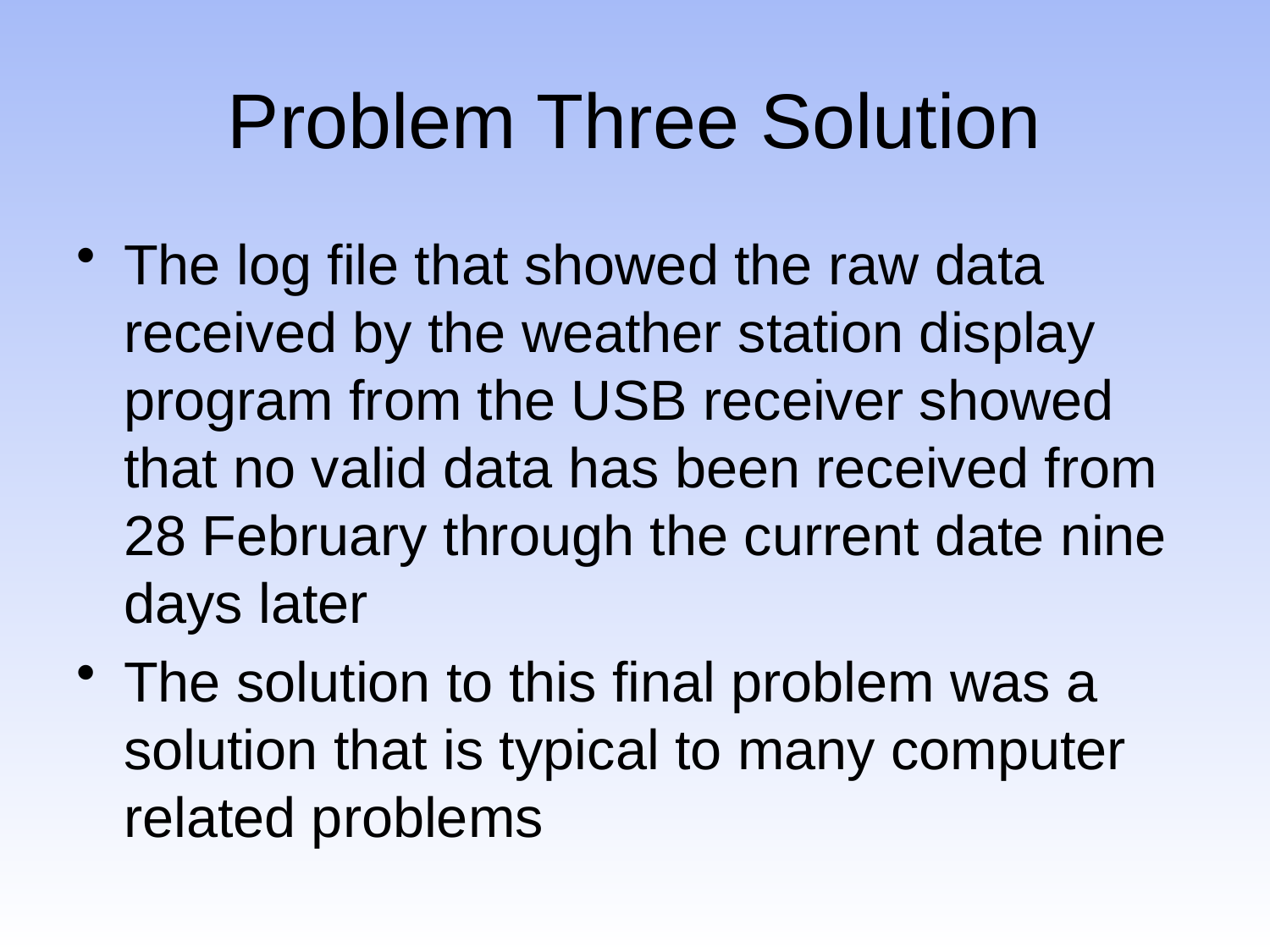

# Problem Three Solution
The log file that showed the raw data received by the weather station display program from the USB receiver showed that no valid data has been received from 28 February through the current date nine days later
The solution to this final problem was a solution that is typical to many computer related problems